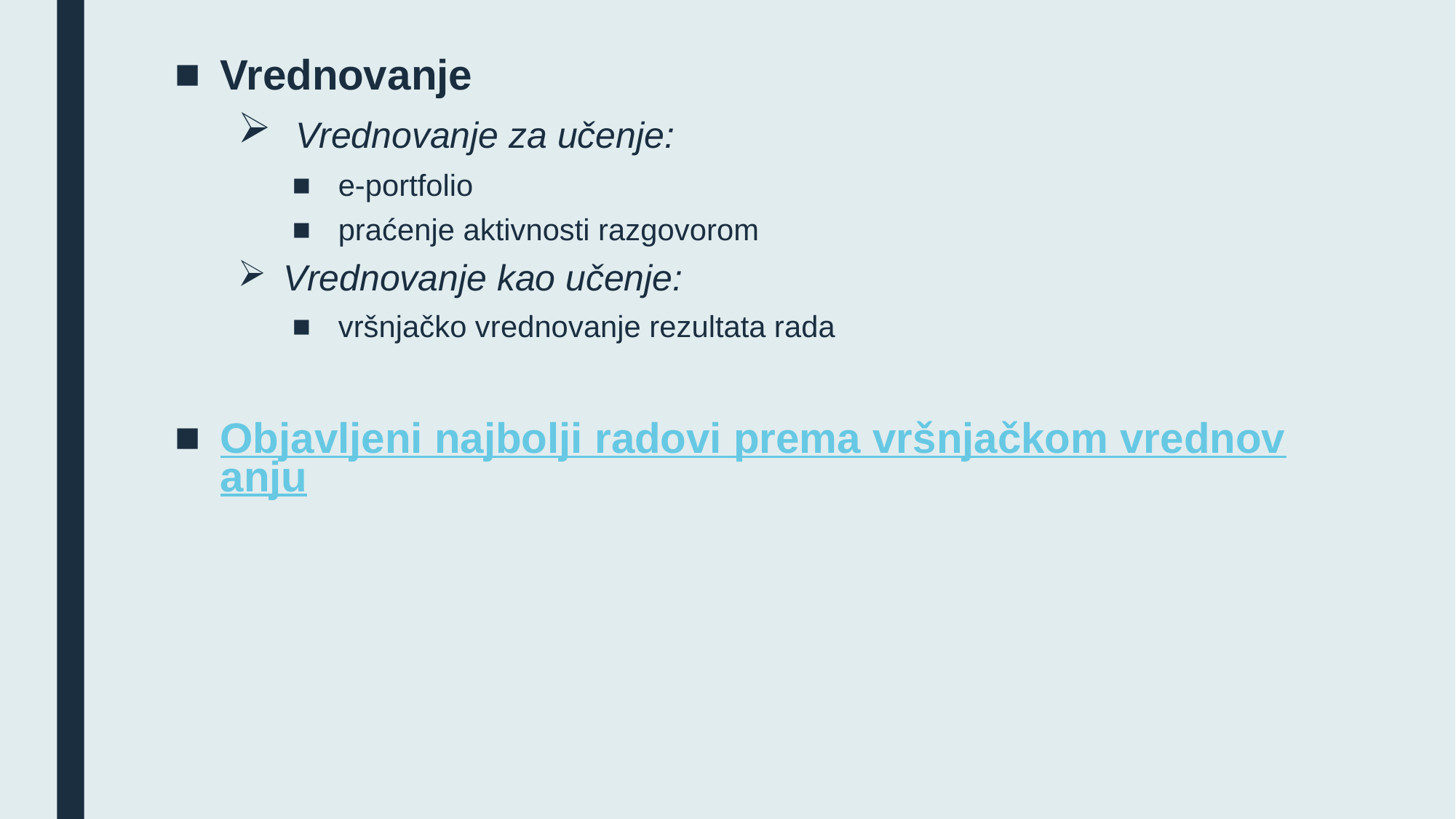

Vrednovanje
 Vrednovanje za učenje:
e-portfolio
praćenje aktivnosti razgovorom
Vrednovanje kao učenje:
vršnjačko vrednovanje rezultata rada

Objavljeni najbolji radovi prema vršnjačkom vrednovanju